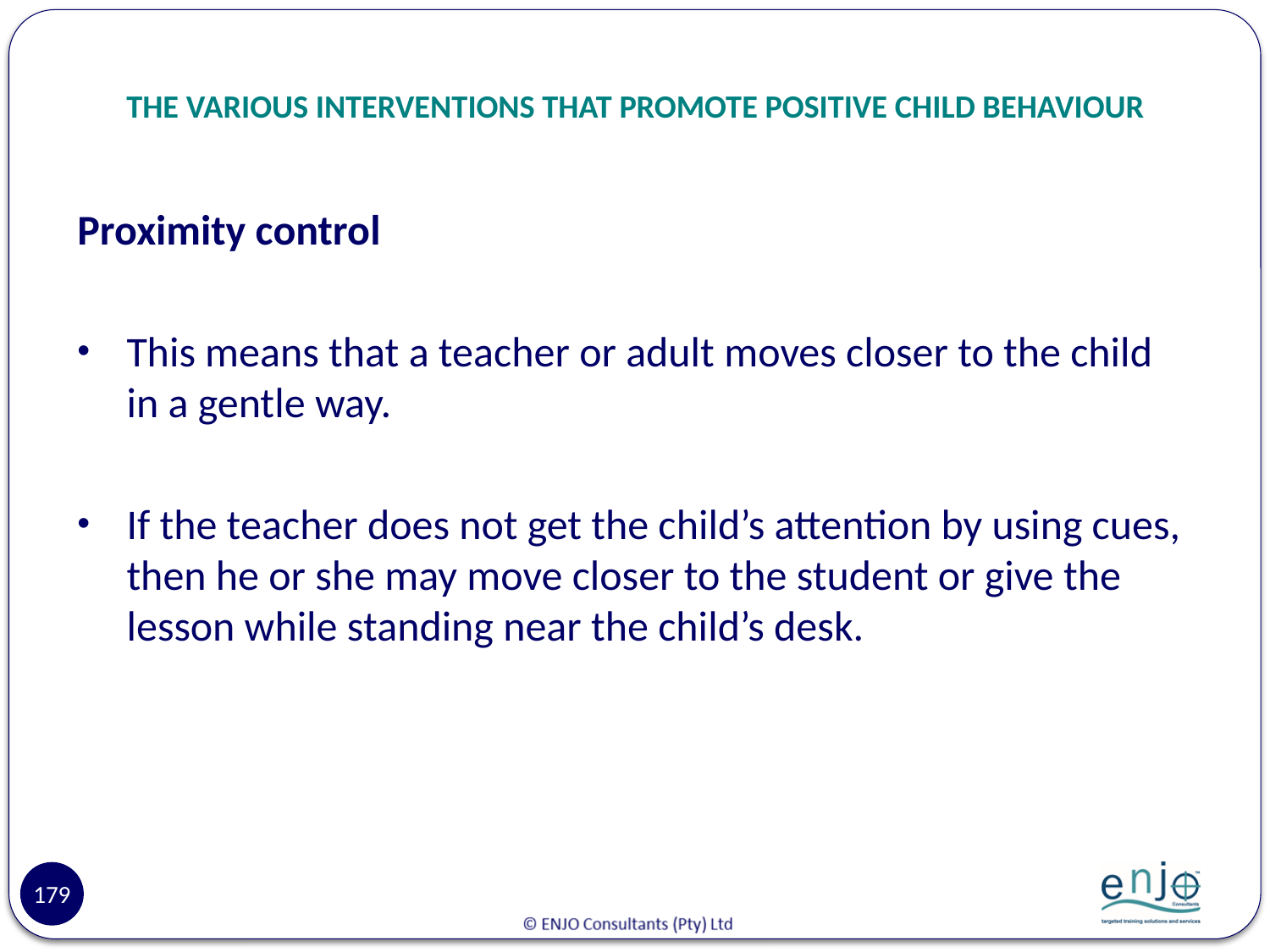

# THE VARIOUS INTERVENTIONS THAT PROMOTE POSITIVE CHILD BEHAVIOUR
Proximity control

This means that a teacher or adult moves closer to the child in a gentle way.

If the teacher does not get the child’s attention by using cues, then he or she may move closer to the student or give the lesson while standing near the child’s desk.

179